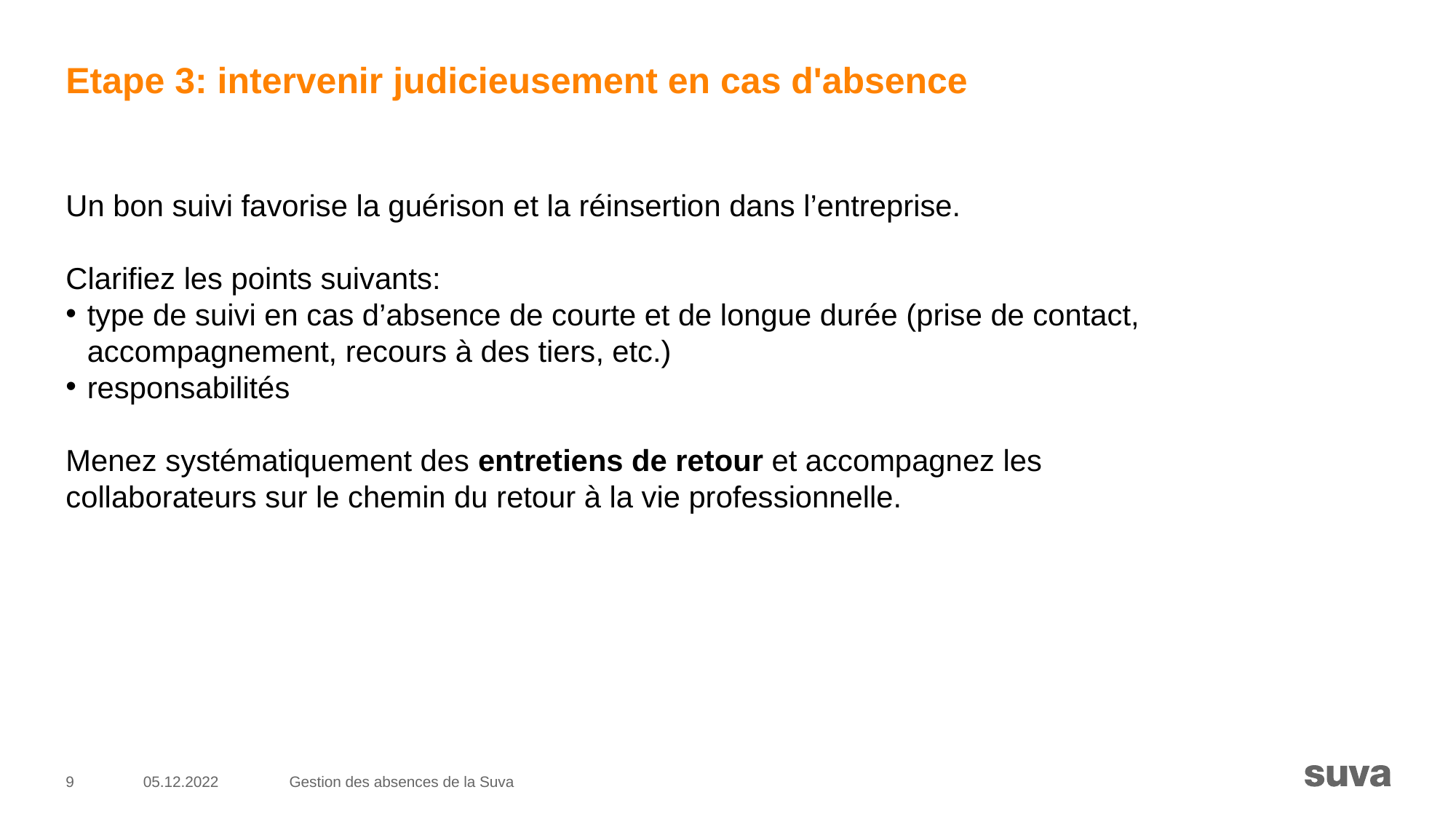

# Etape 3: intervenir judicieusement en cas d'absence
Un bon suivi favorise la guérison et la réinsertion dans l’entreprise.

Clarifiez les points suivants:
type de suivi en cas d’absence de courte et de longue durée (prise de contact, accompagnement, recours à des tiers, etc.)
responsabilités

Menez systématiquement des entretiens de retour et accompagnez les collaborateurs sur le chemin du retour à la vie professionnelle.
9
05.12.2022
Gestion des absences de la Suva